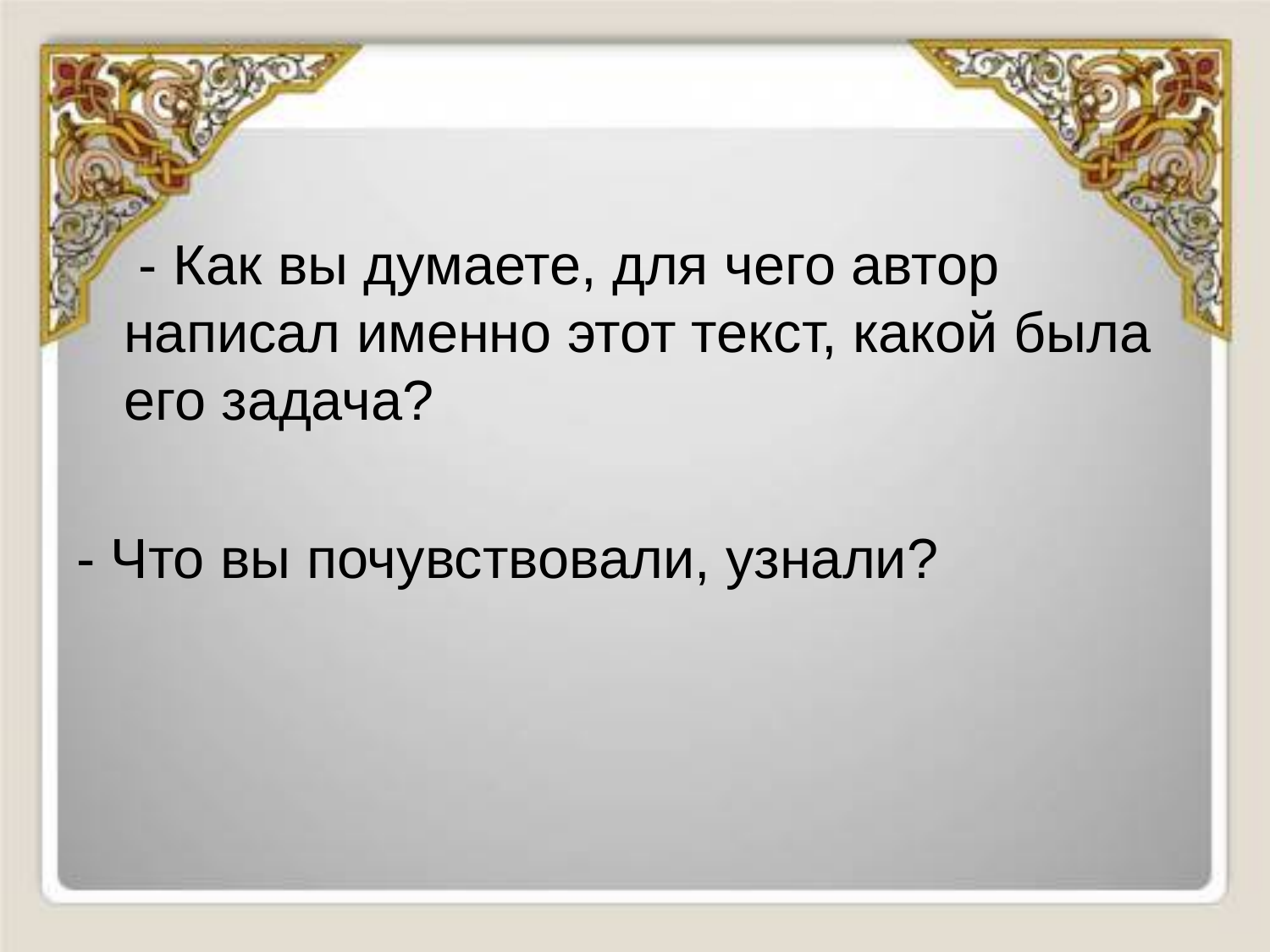

#
    - Как вы думаете, для чего автор написал именно этот текст, какой была его задача?

- Что вы почувствовали, узнали?